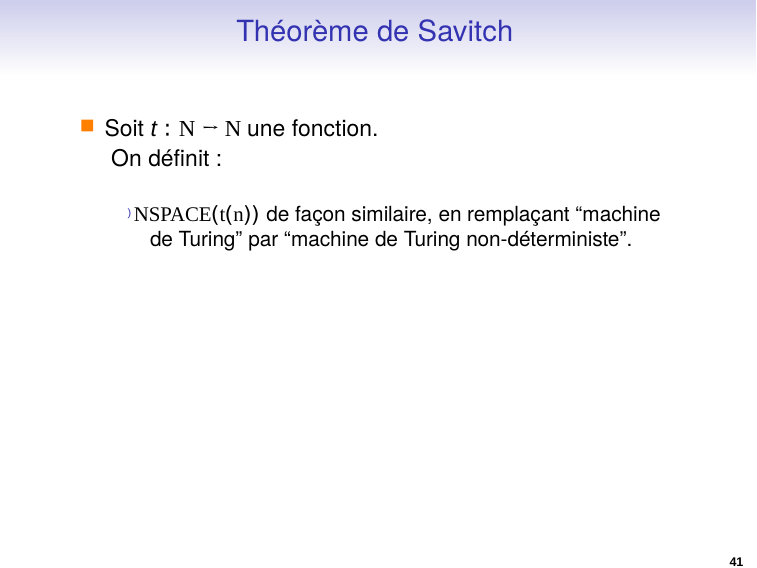

# Théorème de Savitch
Soit t : N → N une fonction.  On définit :

) NSPACE(t(n)) de façon similaire, en remplaçant “machine  de Turing” par “machine de Turing non-déterministe”.

41